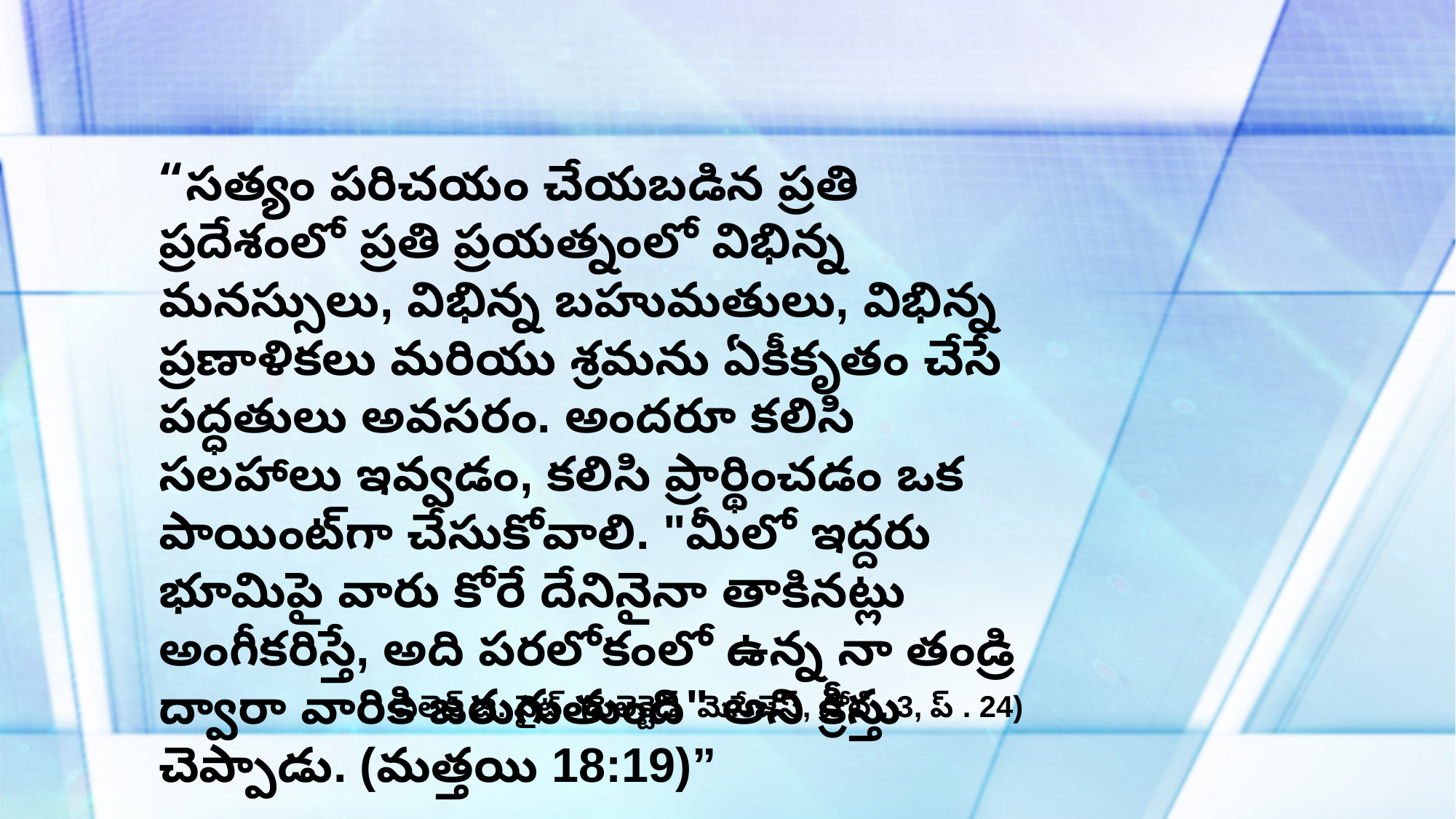

“సత్యం పరిచయం చేయబడిన ప్రతి ప్రదేశంలో ప్రతి ప్రయత్నంలో విభిన్న మనస్సులు, విభిన్న బహుమతులు, విభిన్న ప్రణాళికలు మరియు శ్రమను ఏకీకృతం చేసే పద్ధతులు అవసరం. అందరూ కలిసి సలహాలు ఇవ్వడం, కలిసి ప్రార్థించడం ఒక పాయింట్‌గా చేసుకోవాలి. "మీలో ఇద్దరు భూమిపై వారు కోరే దేనినైనా తాకినట్లు అంగీకరిస్తే, అది పరలోకంలో ఉన్న నా తండ్రి ద్వారా వారికి జరుగుతుంది" అని క్రీస్తు చెప్పాడు. (మత్తయి 18:19)”
ఎలెన్ జి. వైట్  (సెలెక్టెడ్  మెసేజెస్, వోల్ . 3, ప్ . 24)